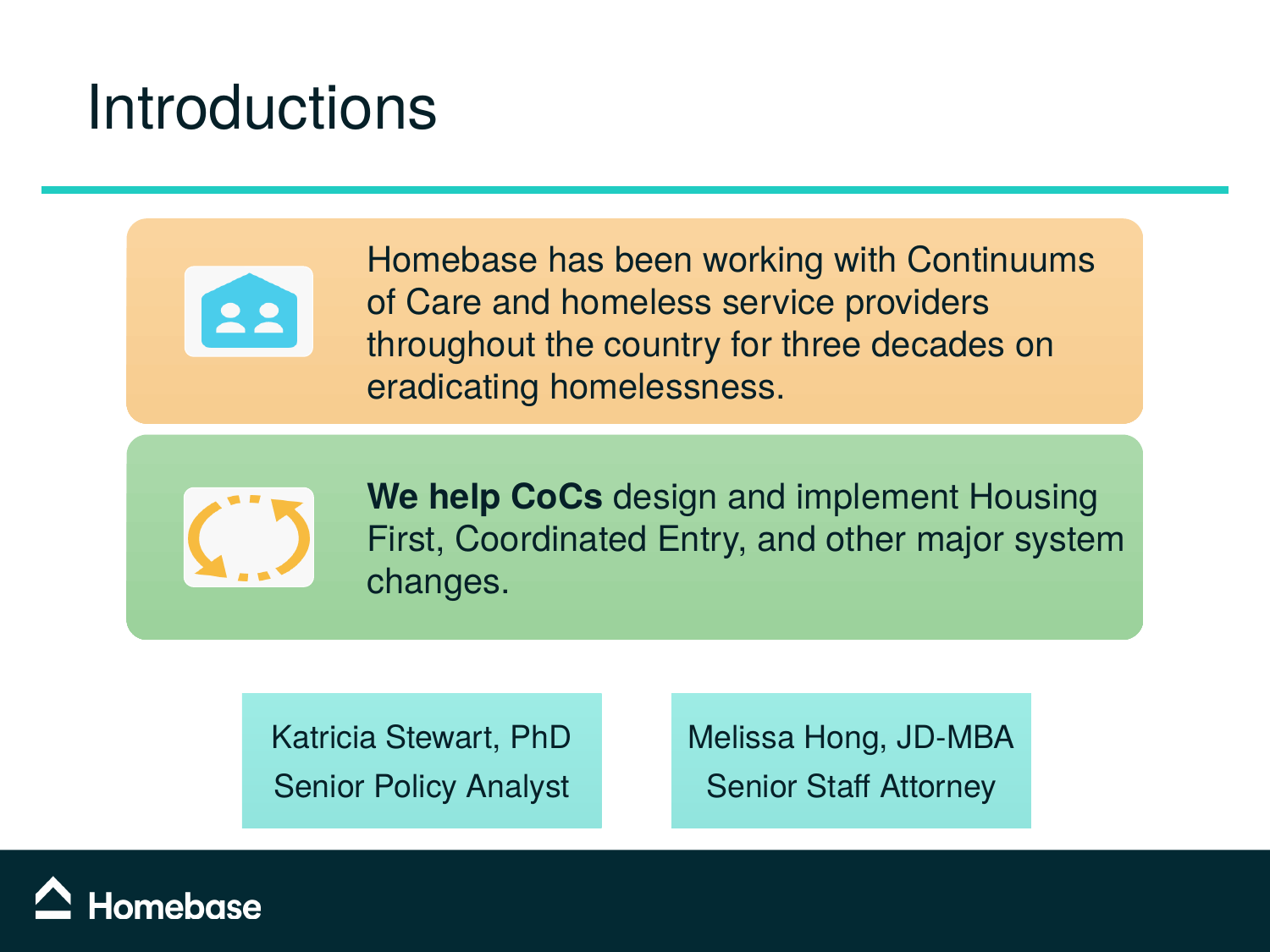

# Introductions
Homebase has been working with Continuums of Care and homeless service providers throughout the country for three decades on eradicating homelessness.
We help CoCs design and implement Housing First, Coordinated Entry, and other major system changes.
Katricia Stewart, PhD
Senior Policy Analyst
Melissa Hong, JD-MBA
Senior Staff Attorney